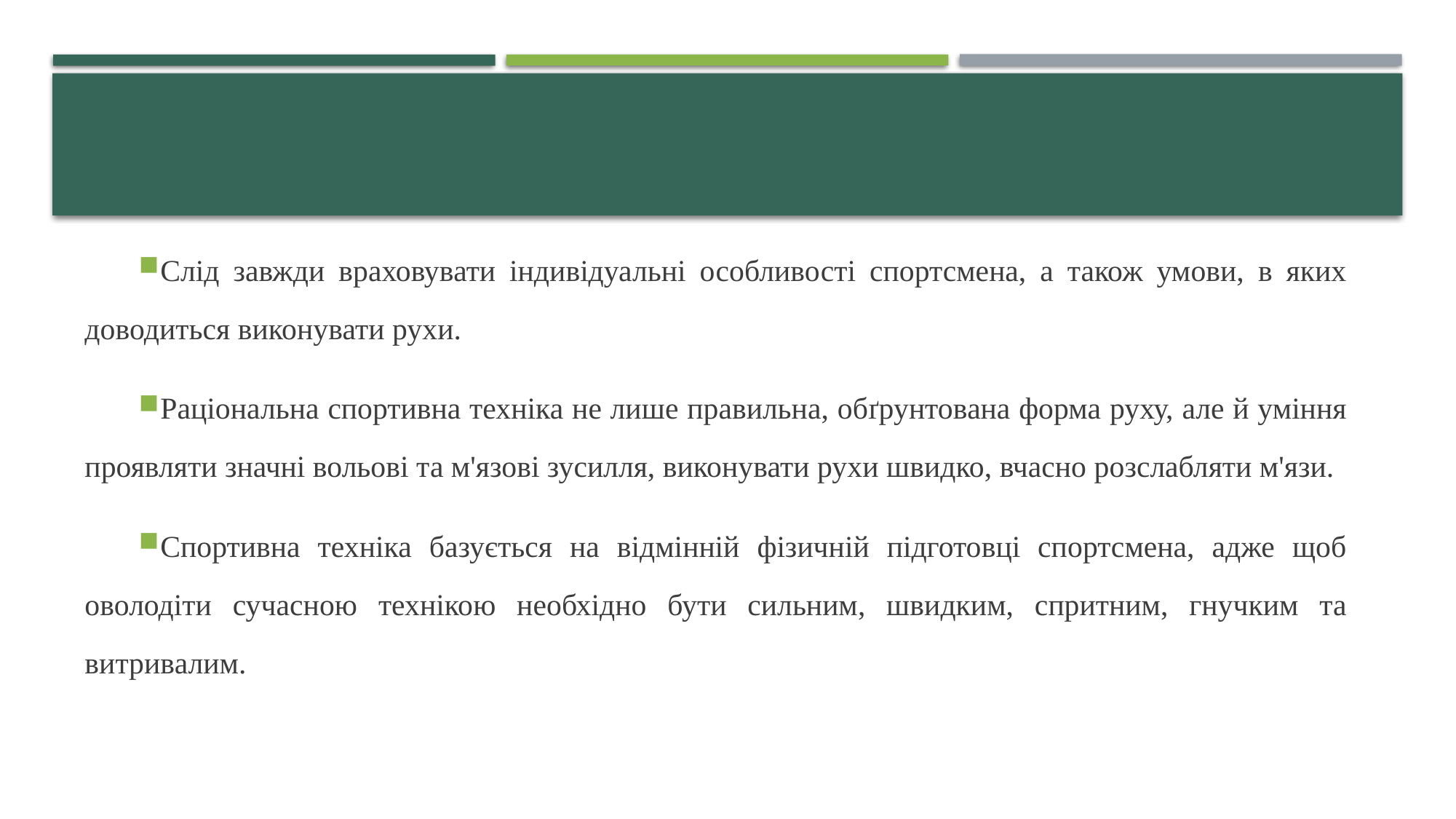

Слід завжди враховувати індивідуальні особливості спортсмена, а також умови, в яких доводиться виконувати рухи.
Раціональна спортивна техніка не лише правильна, обґрунтована форма руху, але й уміння проявляти значні вольові та м'язові зусилля, виконувати рухи швидко, вчасно розслабляти м'язи.
Спортивна техніка базується на відмінній фізичній підготовці спортсмена, адже щоб оволодіти сучасною технікою необхідно бути сильним, швидким, спритним, гнучким та витривалим.